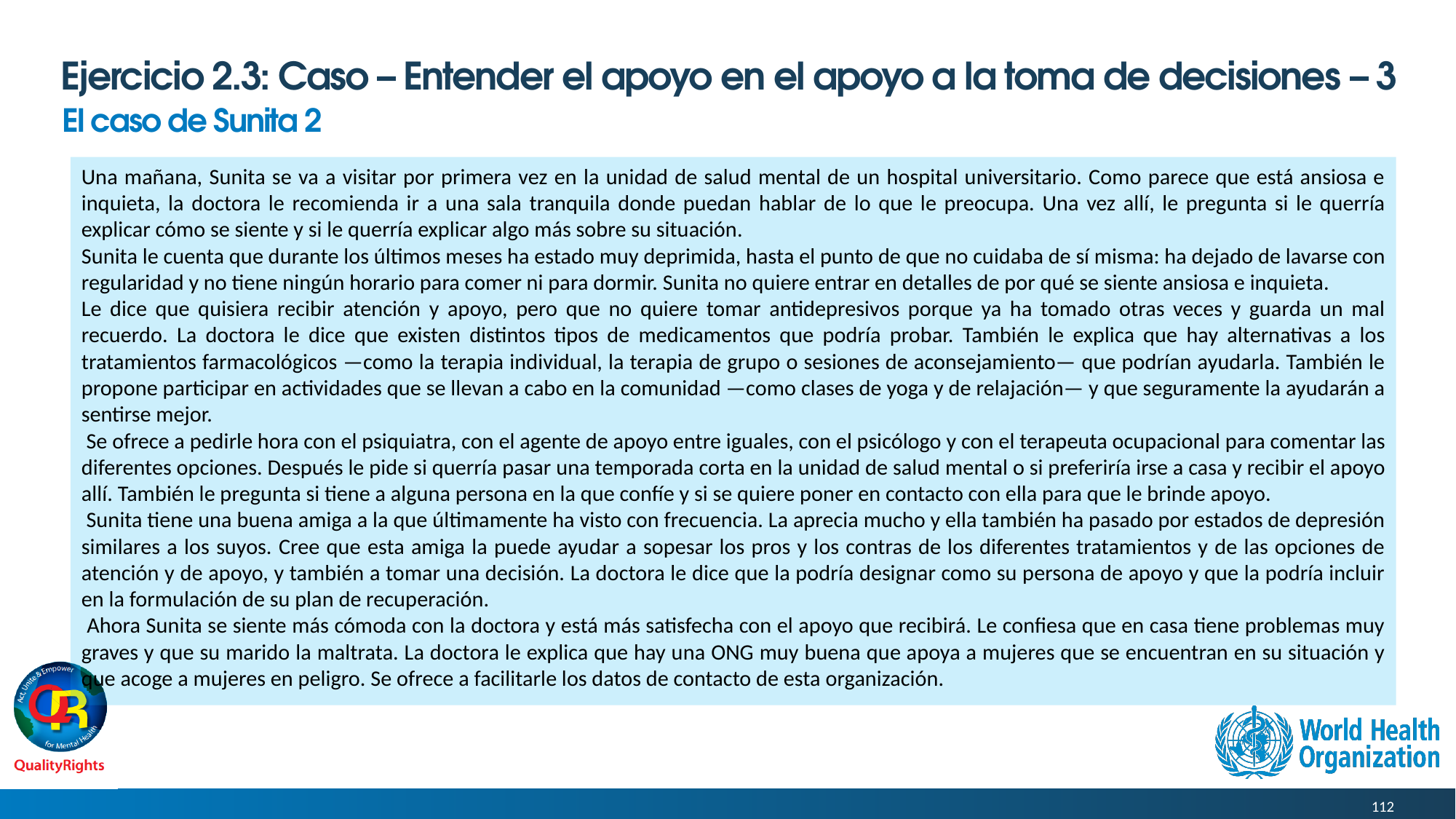

# Ejercicio 2.3: Caso – Entender el apoyo en el apoyo a la toma de decisiones – 3
El caso de Sunita 2
Una mañana, Sunita se va a visitar por primera vez en la unidad de salud mental de un hospital universitario. Como parece que está ansiosa e inquieta, la doctora le recomienda ir a una sala tranquila donde puedan hablar de lo que le preocupa. Una vez allí, le pregunta si le querría explicar cómo se siente y si le querría explicar algo más sobre su situación.
Sunita le cuenta que durante los últimos meses ha estado muy deprimida, hasta el punto de que no cuidaba de sí misma: ha dejado de lavarse con regularidad y no tiene ningún horario para comer ni para dormir. Sunita no quiere entrar en detalles de por qué se siente ansiosa e inquieta.
Le dice que quisiera recibir atención y apoyo, pero que no quiere tomar antidepresivos porque ya ha tomado otras veces y guarda un mal recuerdo. La doctora le dice que existen distintos tipos de medicamentos que podría probar. También le explica que hay alternativas a los tratamientos farmacológicos —como la terapia individual, la terapia de grupo o sesiones de aconsejamiento— que podrían ayudarla. También le propone participar en actividades que se llevan a cabo en la comunidad —como clases de yoga y de relajación— y que seguramente la ayudarán a sentirse mejor.
 Se ofrece a pedirle hora con el psiquiatra, con el agente de apoyo entre iguales, con el psicólogo y con el terapeuta ocupacional para comentar las diferentes opciones. Después le pide si querría pasar una temporada corta en la unidad de salud mental o si preferiría irse a casa y recibir el apoyo allí. También le pregunta si tiene a alguna persona en la que confíe y si se quiere poner en contacto con ella para que le brinde apoyo.
 Sunita tiene una buena amiga a la que últimamente ha visto con frecuencia. La aprecia mucho y ella también ha pasado por estados de depresión similares a los suyos. Cree que esta amiga la puede ayudar a sopesar los pros y los contras de los diferentes tratamientos y de las opciones de atención y de apoyo, y también a tomar una decisión. La doctora le dice que la podría designar como su persona de apoyo y que la podría incluir en la formulación de su plan de recuperación.
 Ahora Sunita se siente más cómoda con la doctora y está más satisfecha con el apoyo que recibirá. Le confiesa que en casa tiene problemas muy graves y que su marido la maltrata. La doctora le explica que hay una ONG muy buena que apoya a mujeres que se encuentran en su situación y que acoge a mujeres en peligro. Se ofrece a facilitarle los datos de contacto de esta organización.